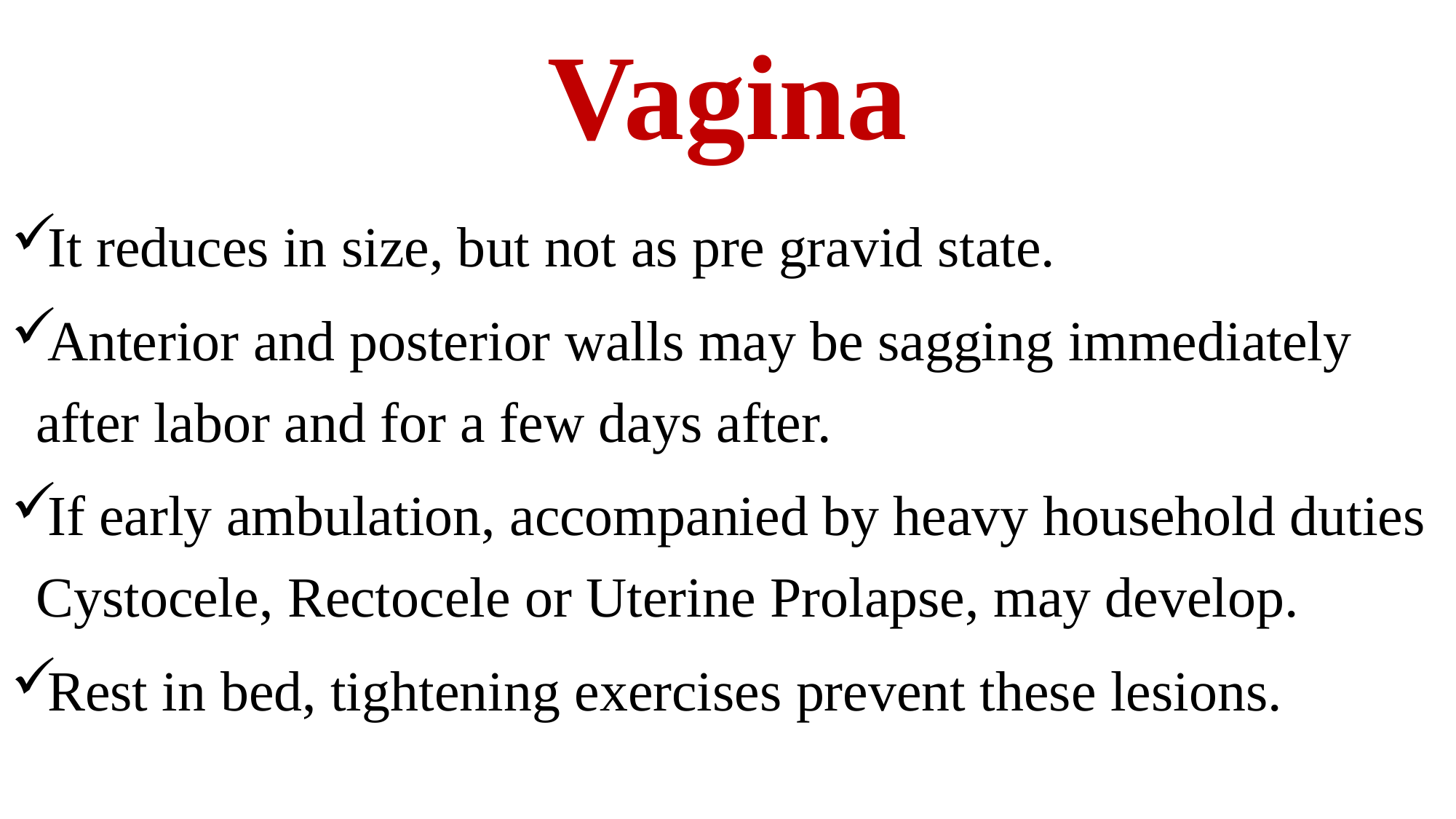

# Vagina
It reduces in size, but not as pre gravid state.
Anterior and posterior walls may be sagging immediately after labor and for a few days after.
If early ambulation, accompanied by heavy household duties Cystocele, Rectocele or Uterine Prolapse, may develop.
Rest in bed, tightening exercises prevent these lesions.